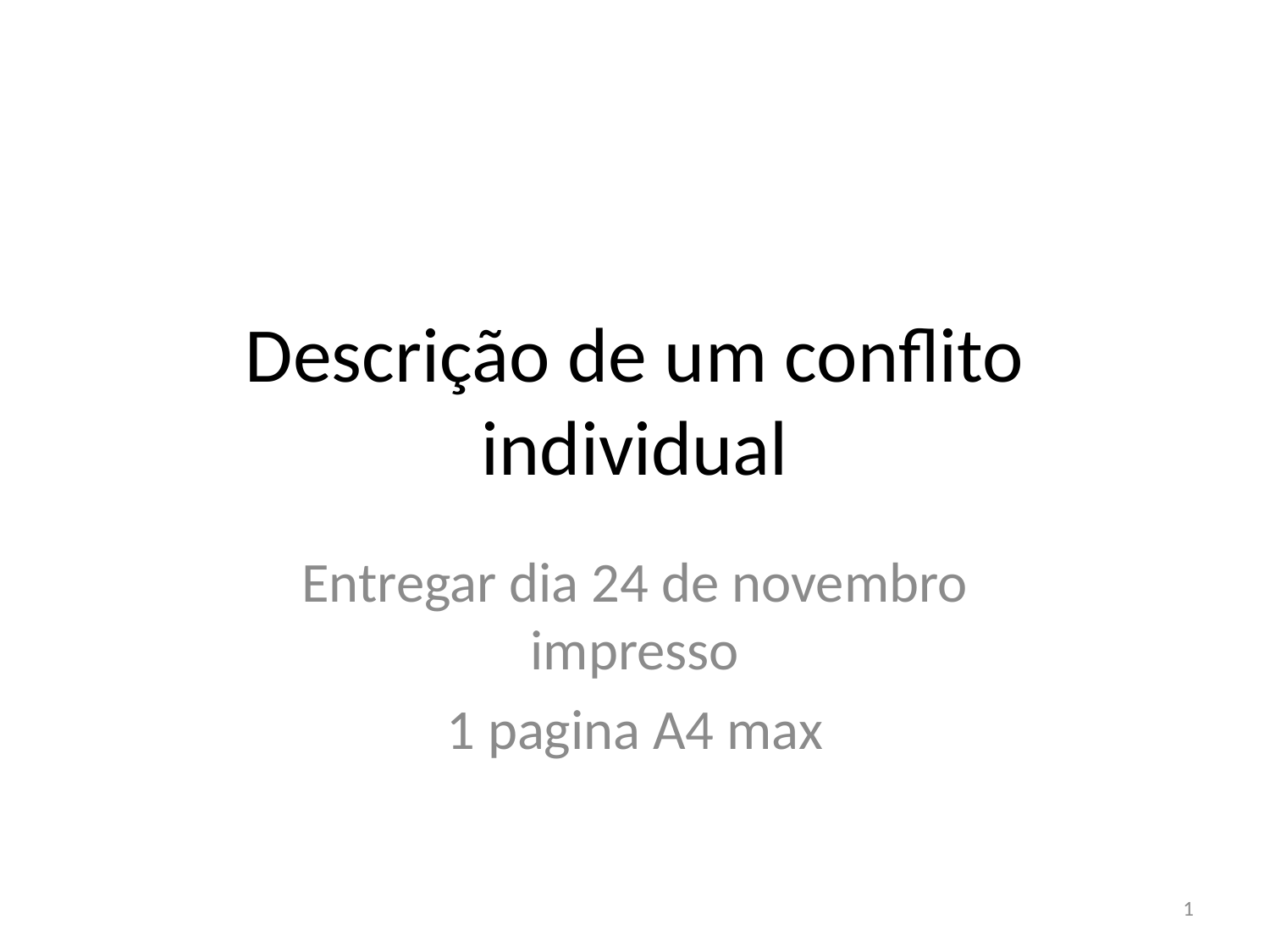

# Descrição de um conflito individual
Entregar dia 24 de novembro impresso
1 pagina A4 max
1